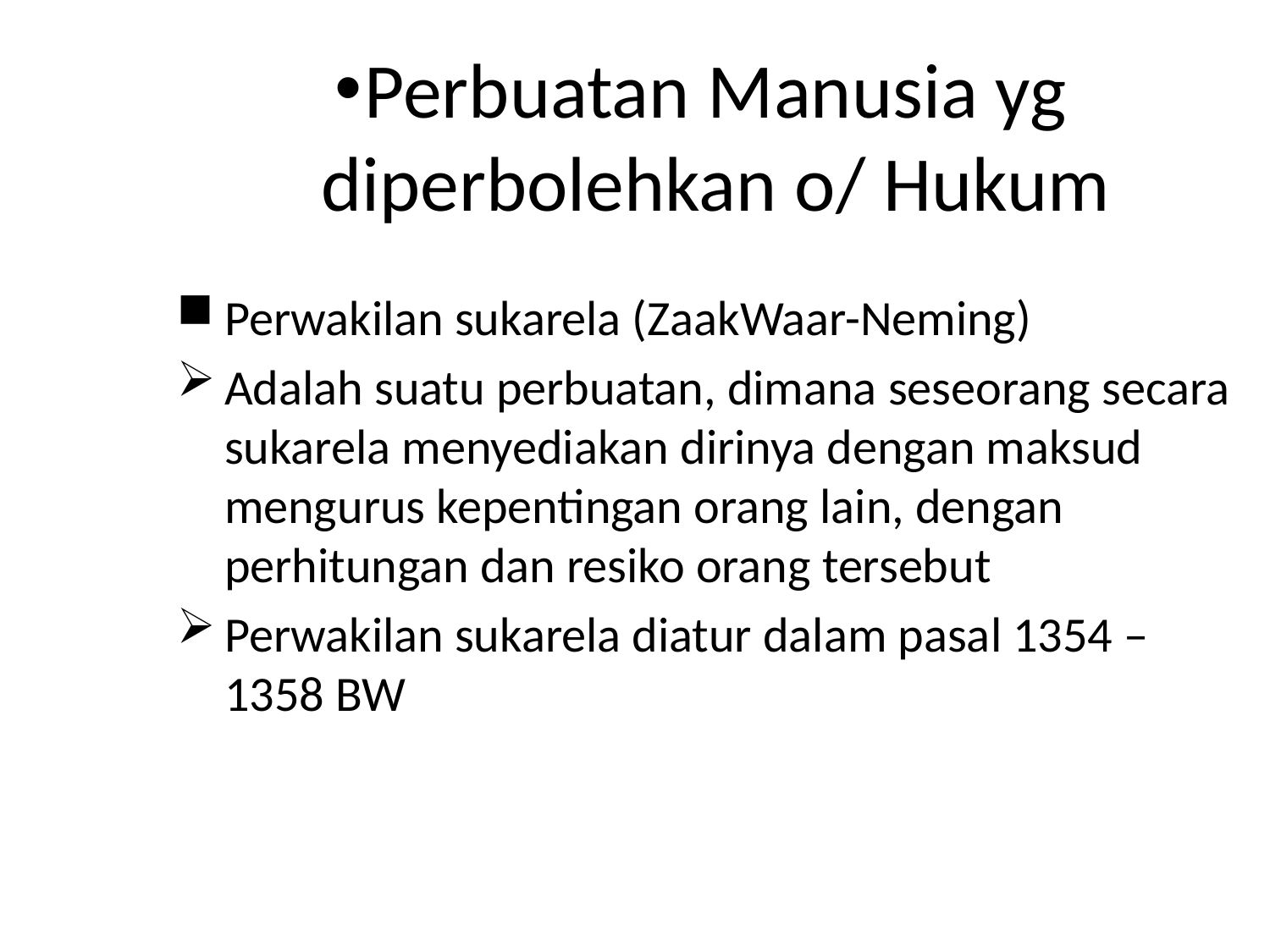

# Perbuatan Manusia yg diperbolehkan o/ Hukum
Perwakilan sukarela (ZaakWaar-Neming)
Adalah suatu perbuatan, dimana seseorang secara sukarela menyediakan dirinya dengan maksud mengurus kepentingan orang lain, dengan perhitungan dan resiko orang tersebut
Perwakilan sukarela diatur dalam pasal 1354 – 1358 BW